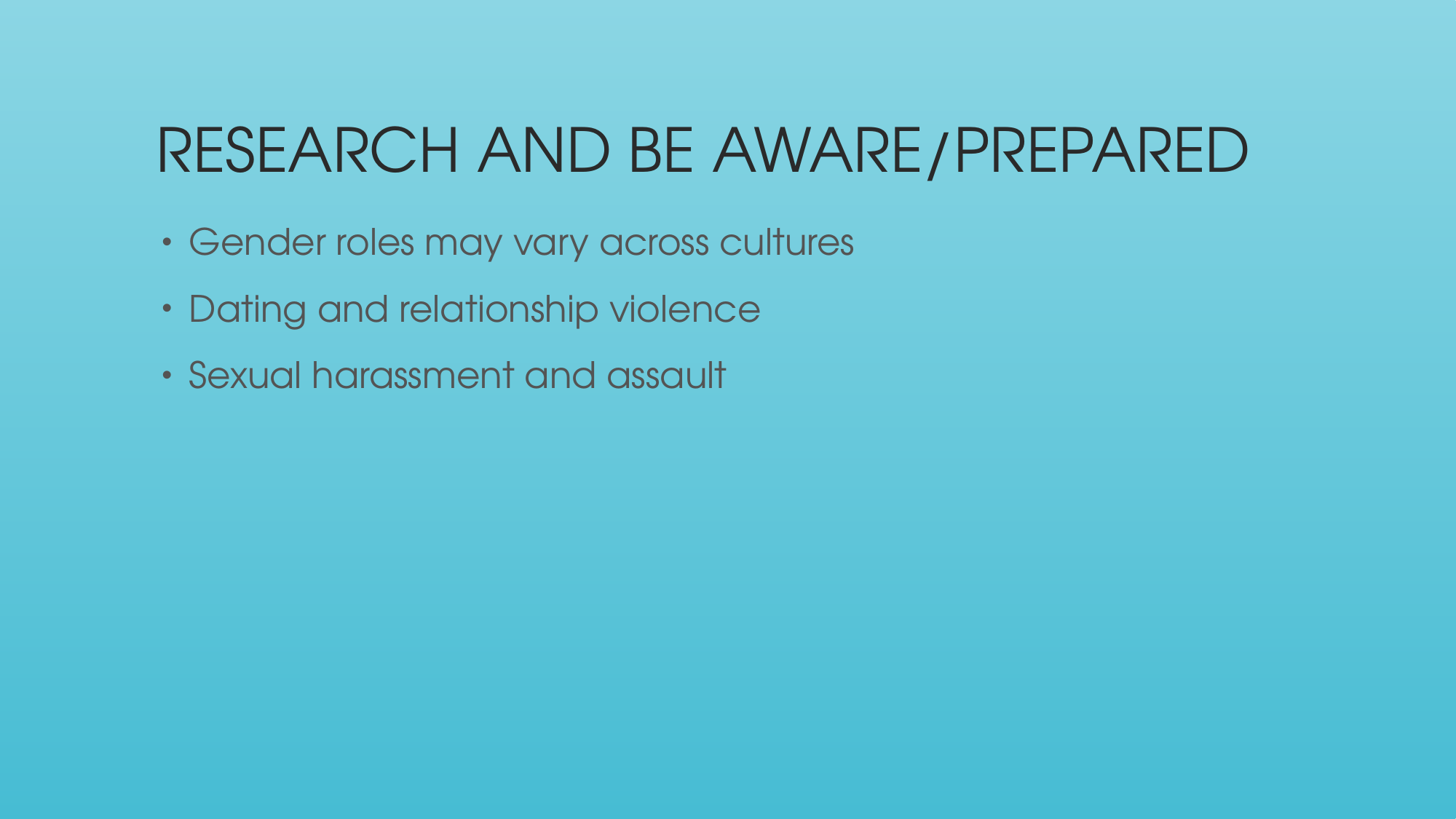

# Research and be aware/prepared
Gender roles may vary across cultures
Dating and relationship violence
Sexual harassment and assault